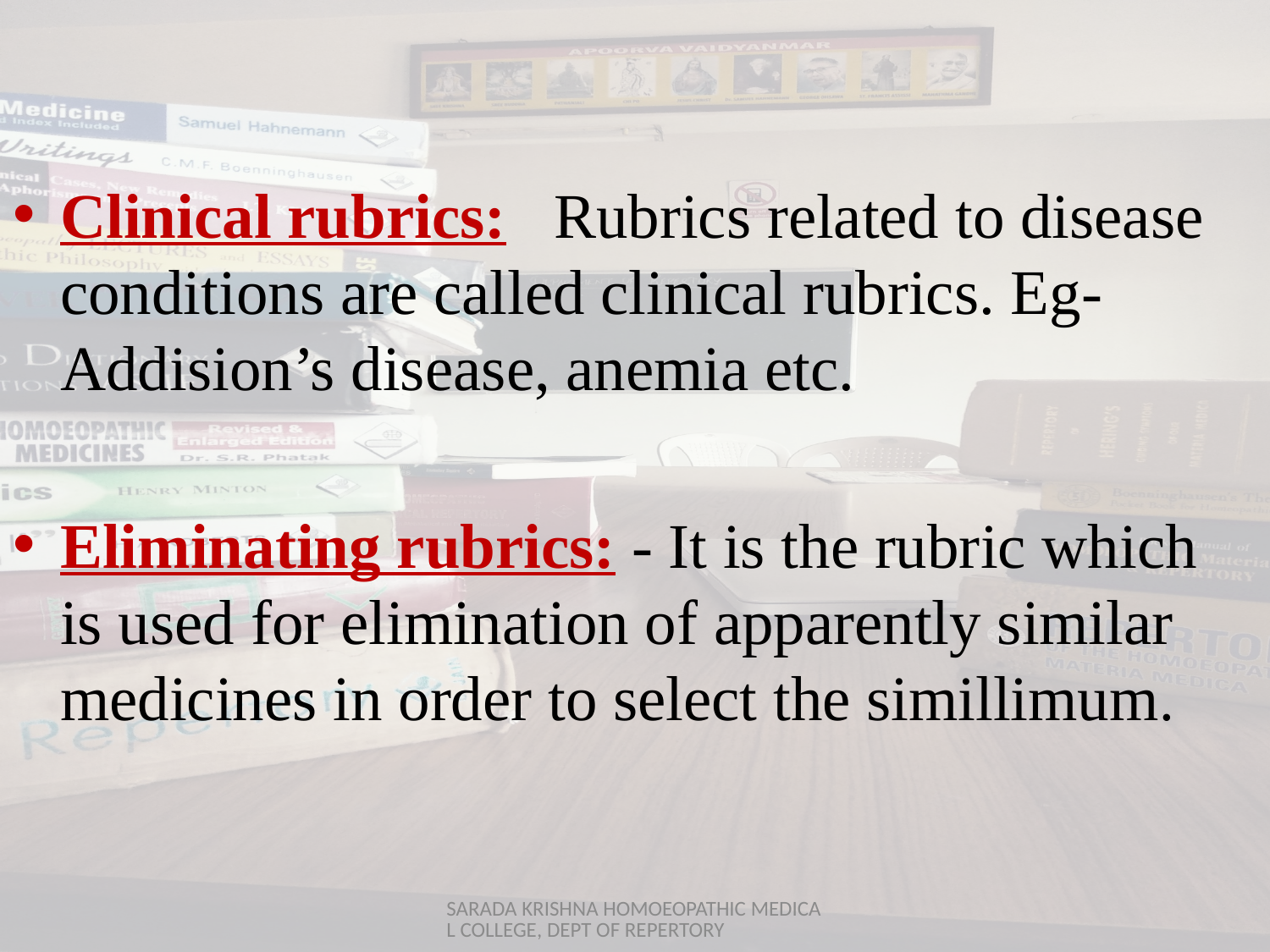

Clinical rubrics:   Rubrics related to disease conditions are called clinical rubrics. Eg-Addision’s disease, anemia etc.

Eliminating rubrics: - It is the rubric which is used for elimination of apparently similar medicines in order to select the simillimum.
SARADA KRISHNA HOMOEOPATHIC MEDICAL COLLEGE, DEPT OF REPERTORY